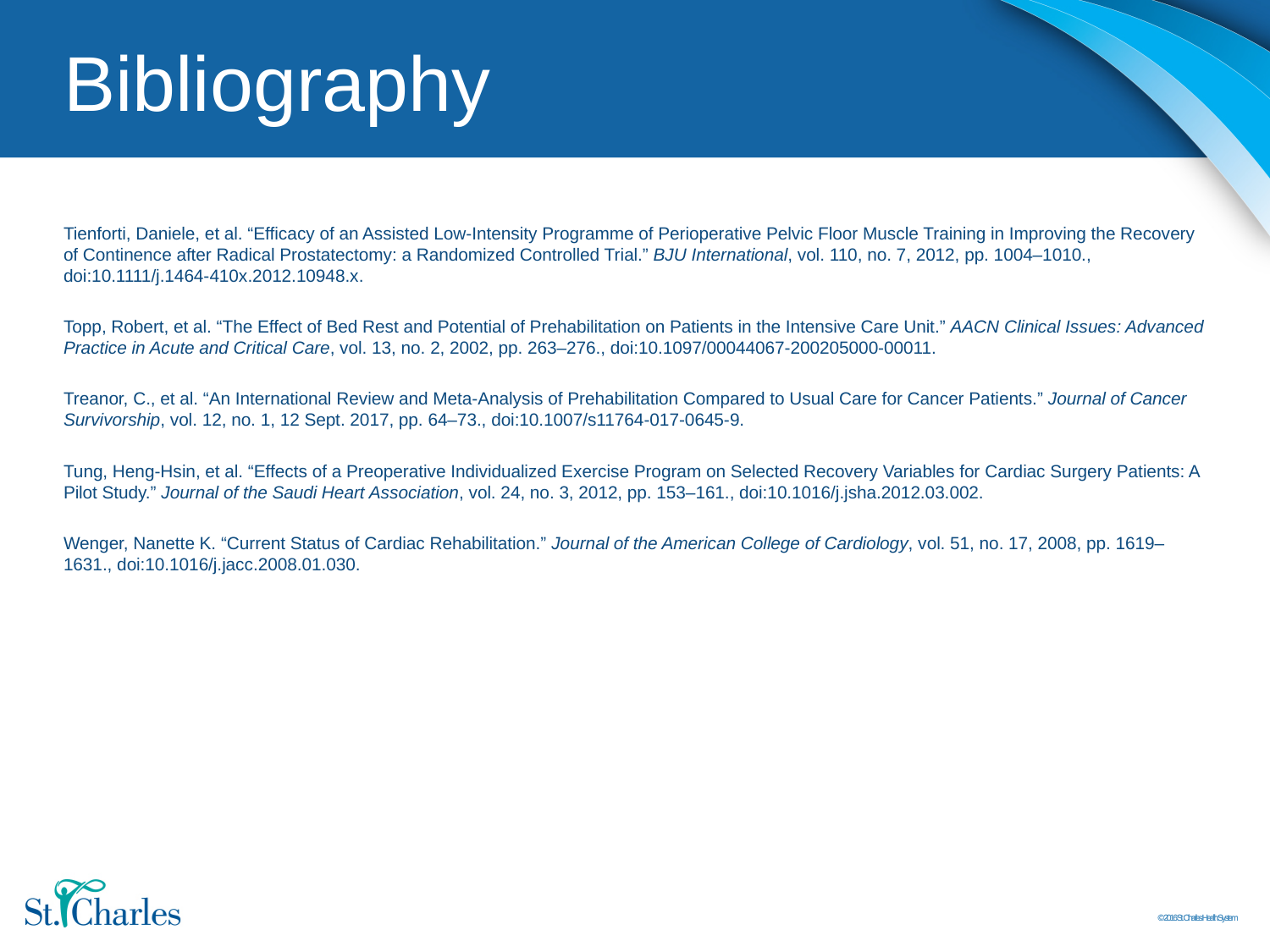

# Bibliography
Tienforti, Daniele, et al. “Efficacy of an Assisted Low-Intensity Programme of Perioperative Pelvic Floor Muscle Training in Improving the Recovery of Continence after Radical Prostatectomy: a Randomized Controlled Trial.” BJU International, vol. 110, no. 7, 2012, pp. 1004–1010., doi:10.1111/j.1464-410x.2012.10948.x.
Topp, Robert, et al. “The Effect of Bed Rest and Potential of Prehabilitation on Patients in the Intensive Care Unit.” AACN Clinical Issues: Advanced Practice in Acute and Critical Care, vol. 13, no. 2, 2002, pp. 263–276., doi:10.1097/00044067-200205000-00011.
Treanor, C., et al. “An International Review and Meta-Analysis of Prehabilitation Compared to Usual Care for Cancer Patients.” Journal of Cancer Survivorship, vol. 12, no. 1, 12 Sept. 2017, pp. 64–73., doi:10.1007/s11764-017-0645-9.
Tung, Heng-Hsin, et al. “Effects of a Preoperative Individualized Exercise Program on Selected Recovery Variables for Cardiac Surgery Patients: A Pilot Study.” Journal of the Saudi Heart Association, vol. 24, no. 3, 2012, pp. 153–161., doi:10.1016/j.jsha.2012.03.002.
Wenger, Nanette K. “Current Status of Cardiac Rehabilitation.” Journal of the American College of Cardiology, vol. 51, no. 17, 2008, pp. 1619–1631., doi:10.1016/j.jacc.2008.01.030.